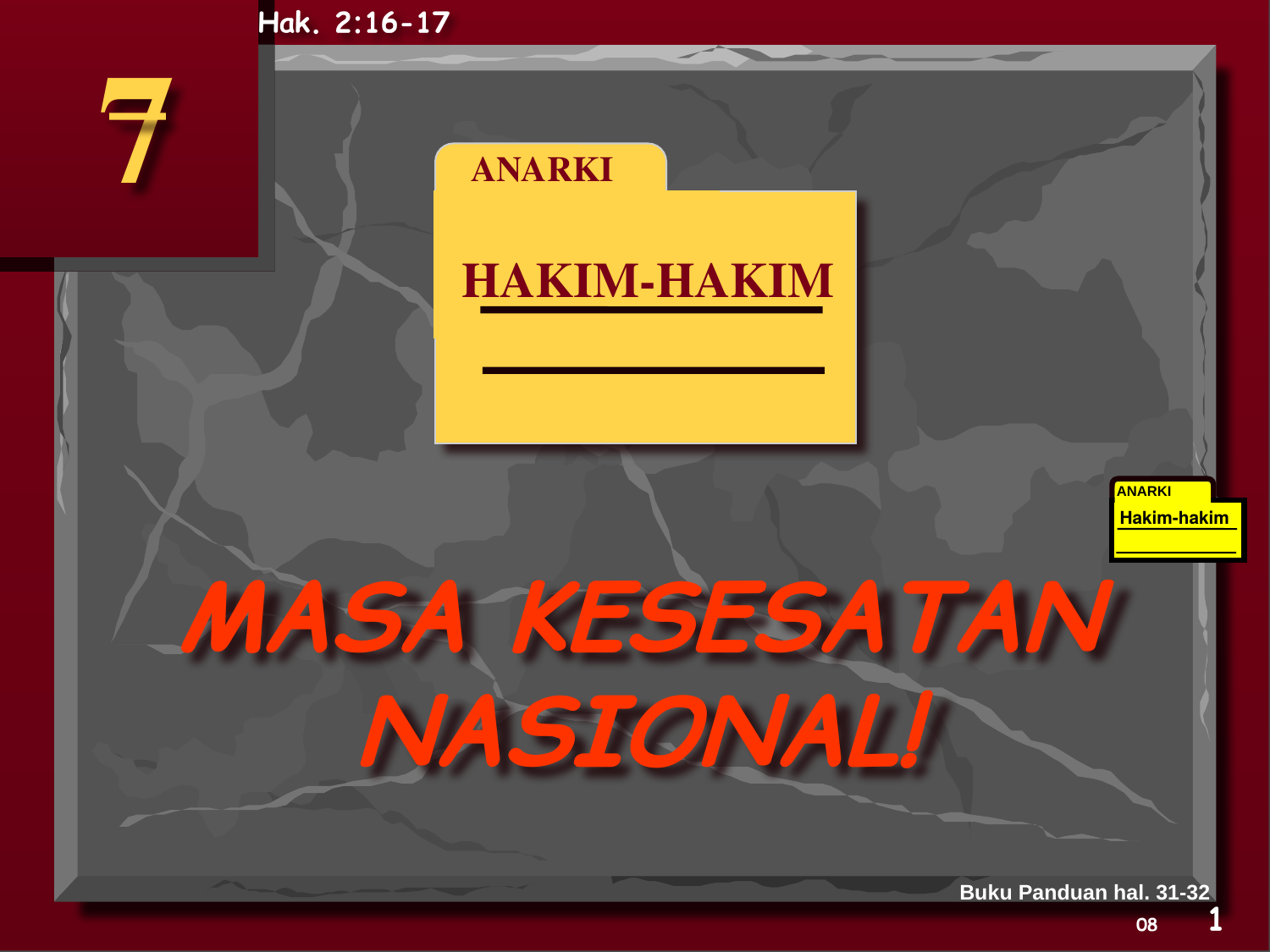

Hak. 2:16-17

7

    ANARKI

HAKIM-HAKIM

ANARKI

Hakim-hakim

350

MASA KESESATAN NASIONAL!

Buku Panduan hal. 31-32
1
08